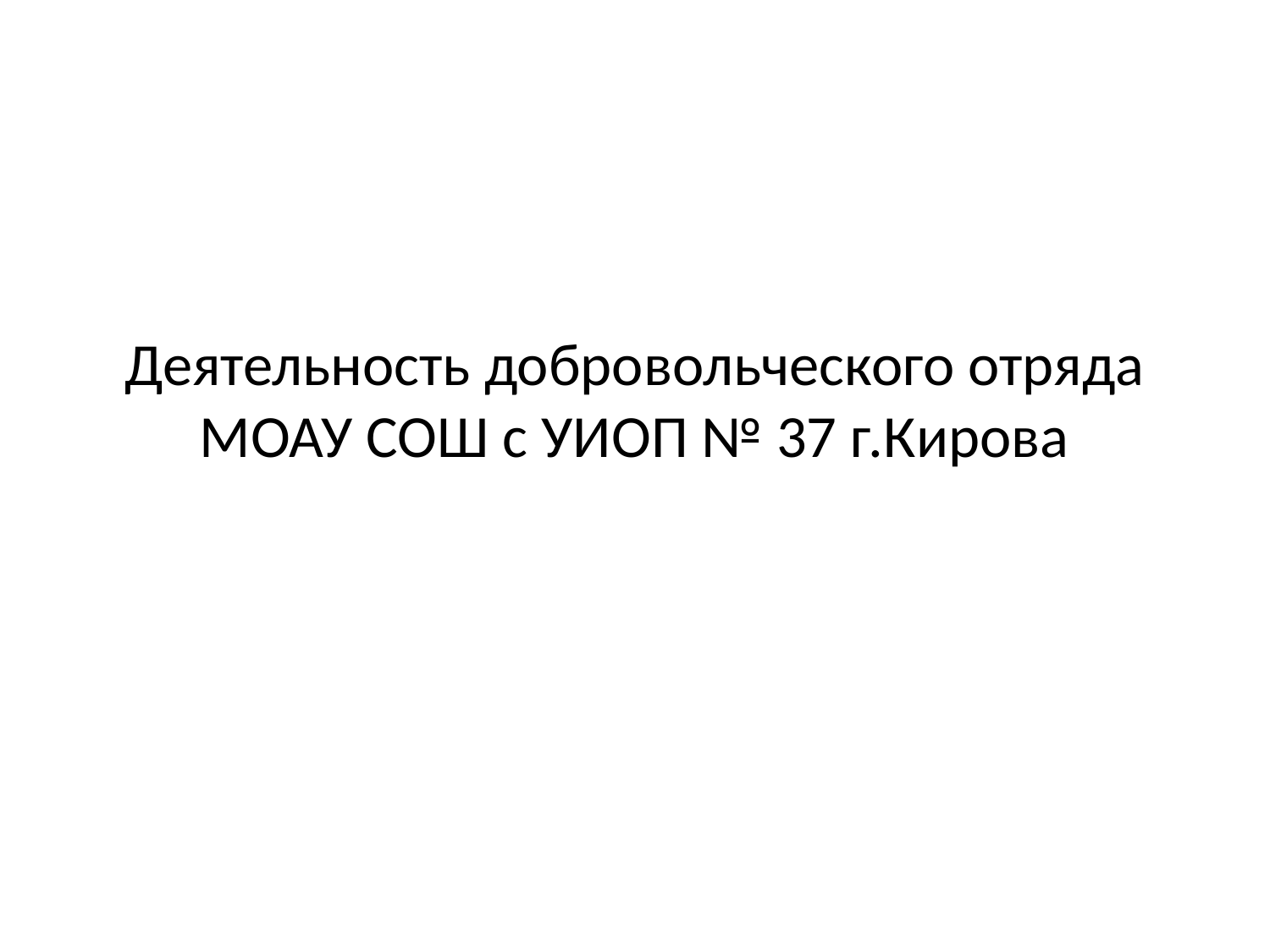

# Деятельность добровольческого отряда МОАУ СОШ с УИОП № 37 г.Кирова